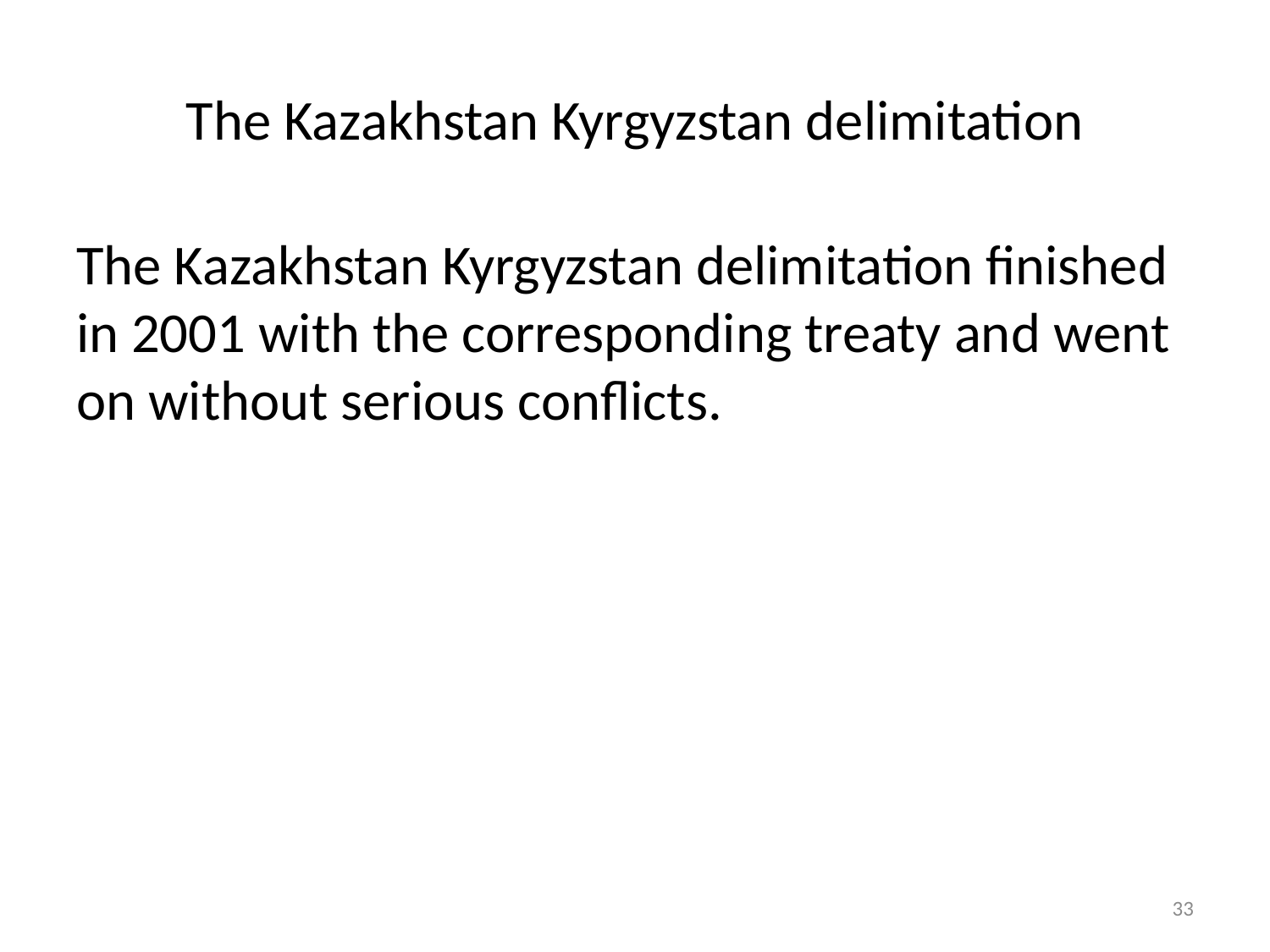

# The Kazakhstan Kyrgyzstan delimitation
The Kazakhstan Kyrgyzstan delimitation finished in 2001 with the corresponding treaty and went on without serious conflicts.
33